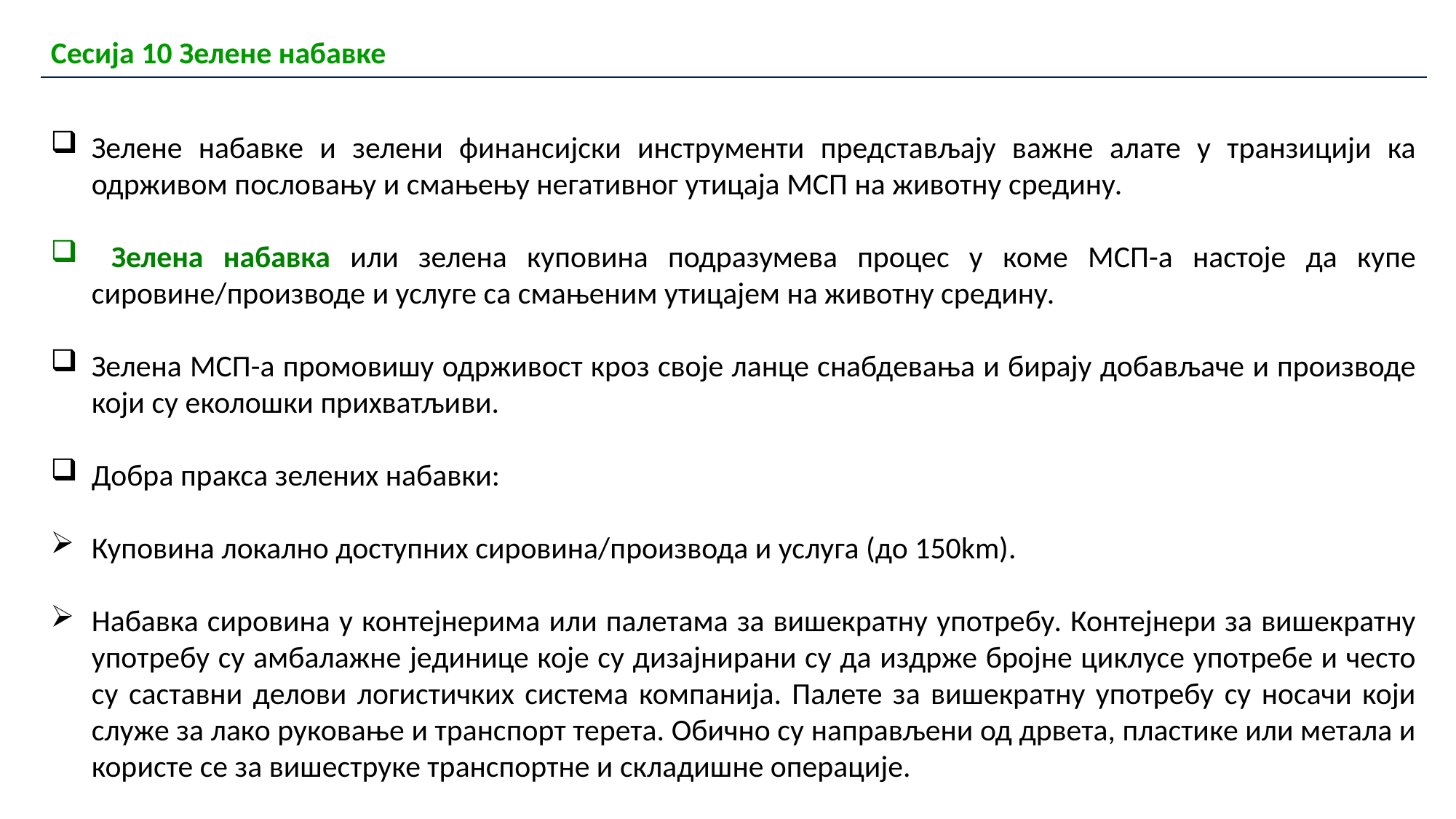

| Сесија 10 Зелене набавке |
| --- |
Зелене набавке и зелени финансијски инструменти представљају важне алате у транзицији ка одрживом пословању и смањењу негативног утицаја МСП на животну средину.

 Зелена набавка или зелена куповина подразумева процес у коме МСП-а настоје да купе сировине/производе и услуге са смањеним утицајем на животну средину.

Зелена МСП-а промовишу одрживост кроз своје ланце снабдевања и бирају добављаче и производе који су еколошки прихватљиви.

Добра пракса зелених набавки:

Куповина локално доступних сировина/производа и услуга (до 150km).

Набавка сировина у контејнерима или палетама за вишекратну употребу. Контејнери за вишекратну употребу су амбалажне јединице које су дизајнирани су да издрже бројне циклусе употребе и често су саставни делови логистичких система компанија. Палете за вишекратну употребу су носачи који служе за лако руковање и транспорт терета. Обично су направљени од дрвета, пластике или метала и користе се за вишеструке транспортне и складишне операције.